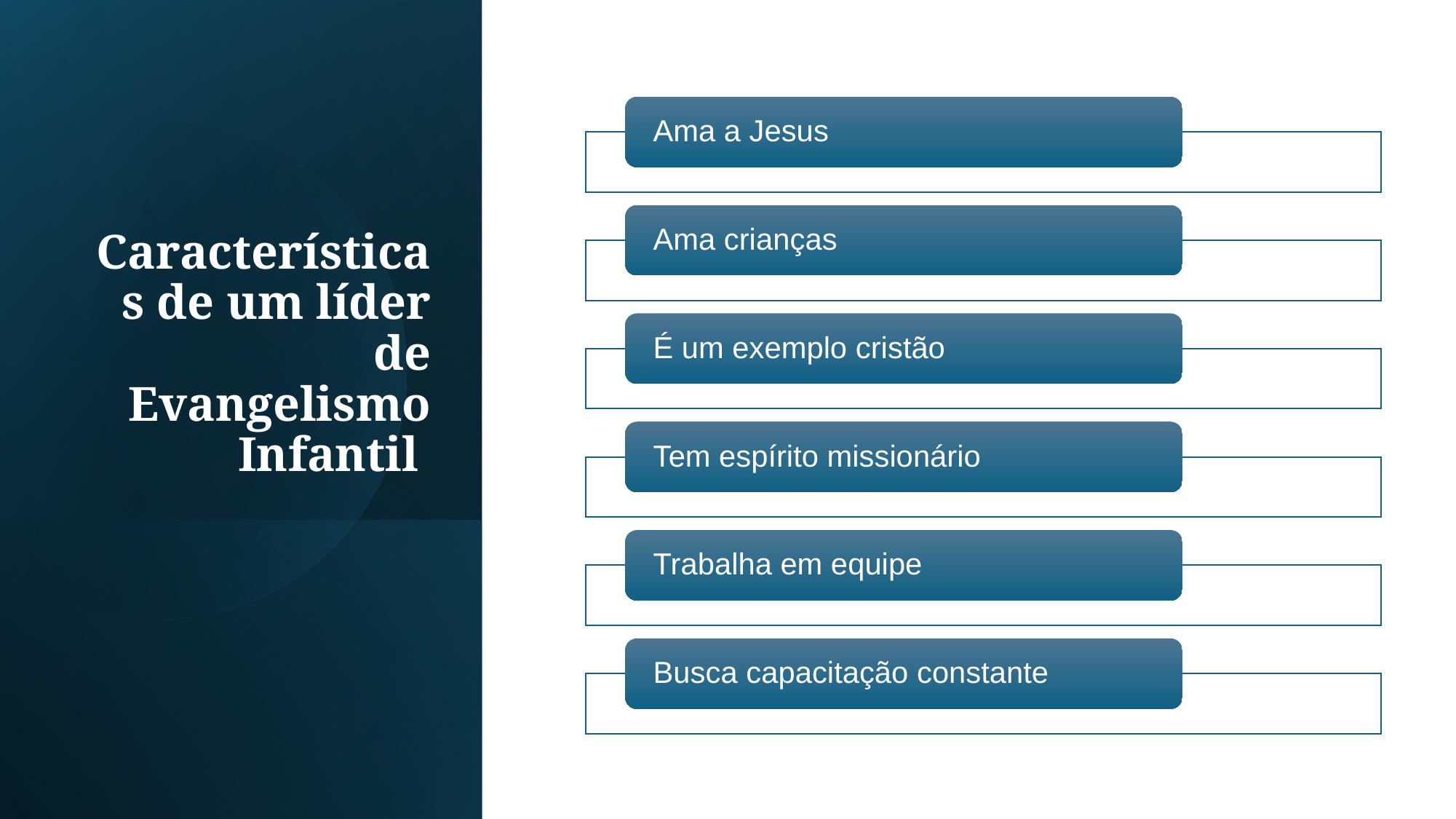

Ama a Jesus
Ama crianças
É um exemplo cristão
Tem espírito missionário
Trabalha em equipe
Busca capacitação constante

# Características de um líder de Evangelismo Infantil